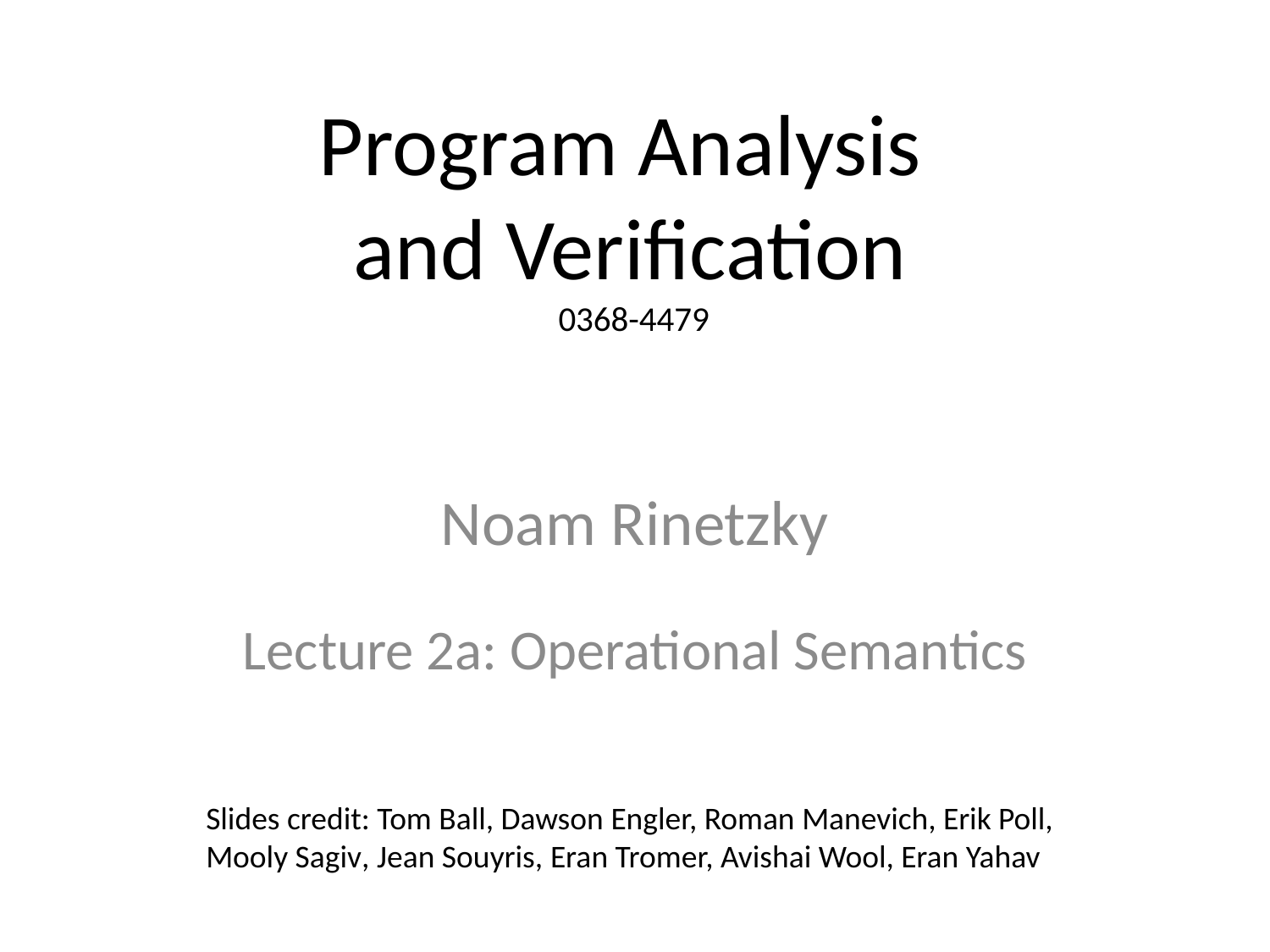

# Program Analysis and Verification 0368-4479

Noam Rinetzky

Lecture 2a: Operational Semantics

Slides credit: Tom Ball, Dawson Engler, Roman Manevich, Erik Poll, Mooly Sagiv, Jean Souyris, Eran Tromer, Avishai Wool, Eran Yahav